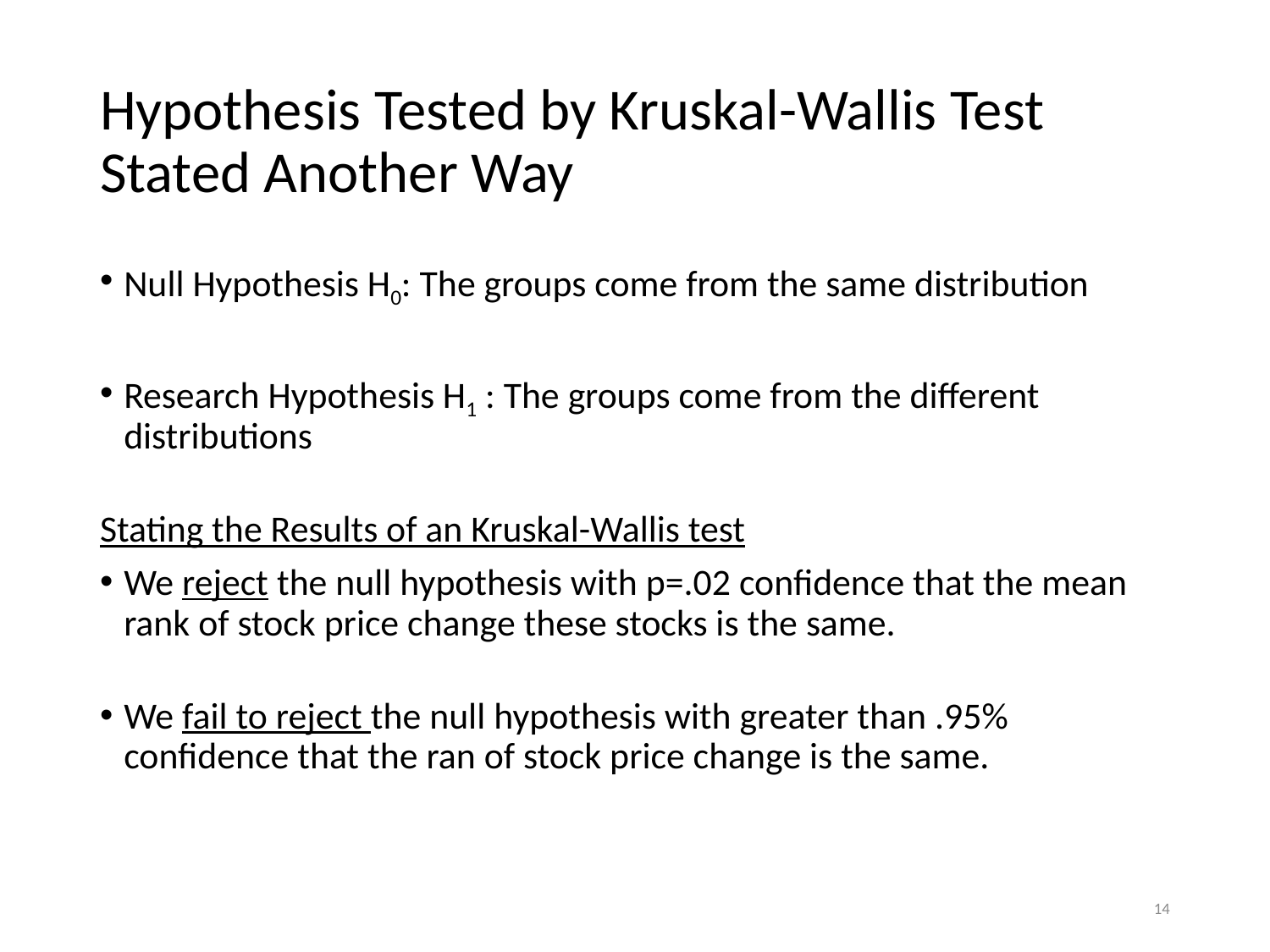

# Hypothesis Tested by Kruskal-Wallis Test Stated Another Way
Null Hypothesis H0: The groups come from the same distribution

Research Hypothesis H1 : The groups come from the different distributions
Stating the Results of an Kruskal-Wallis test
We reject the null hypothesis with p=.02 confidence that the mean rank of stock price change these stocks is the same.
We fail to reject the null hypothesis with greater than .95% confidence that the ran of stock price change is the same.

14